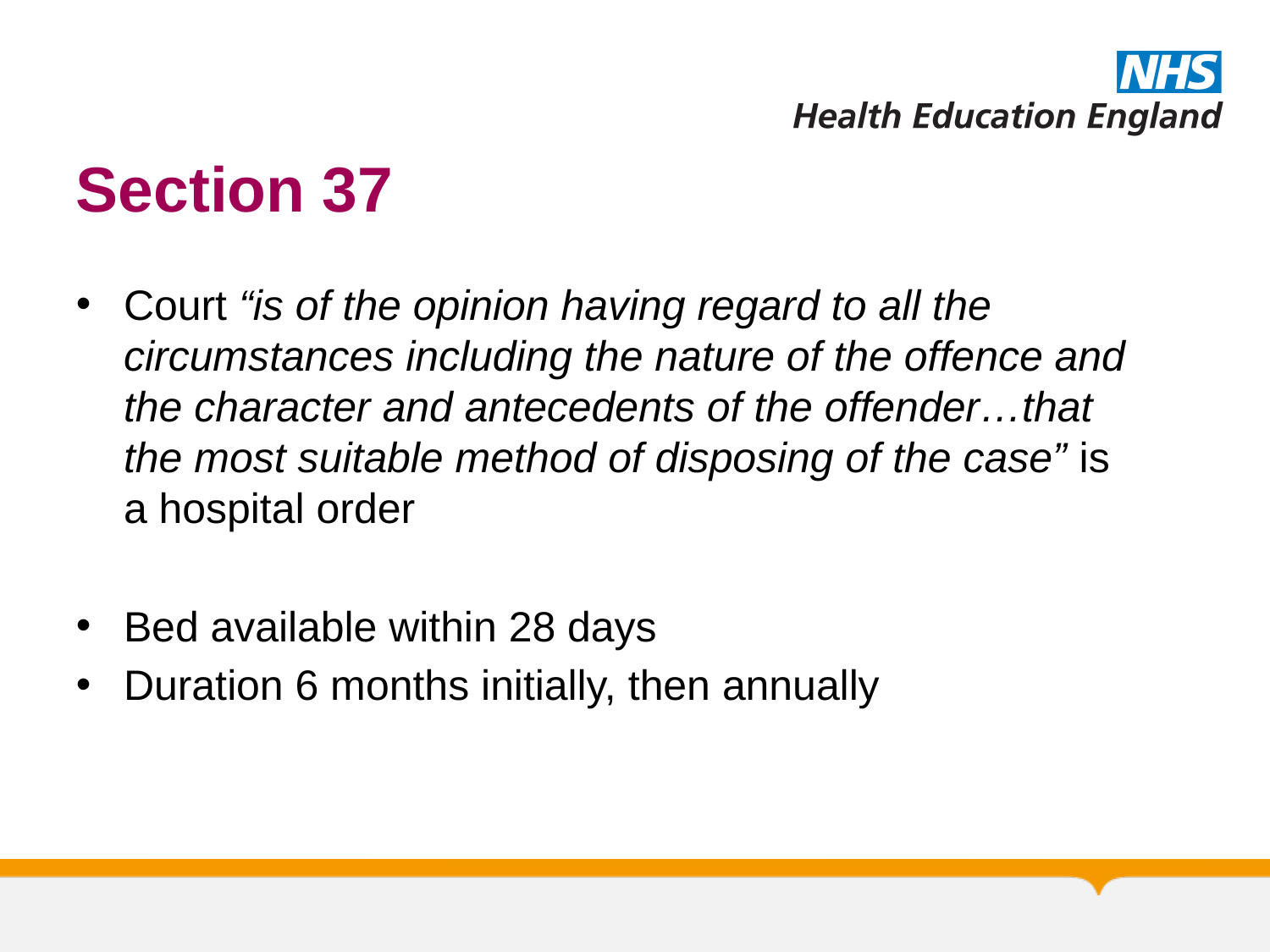

# Section 37
Court “is of the opinion having regard to all the circumstances including the nature of the offence and the character and antecedents of the offender…that the most suitable method of disposing of the case” is a hospital order

Bed available within 28 days
Duration 6 months initially, then annually